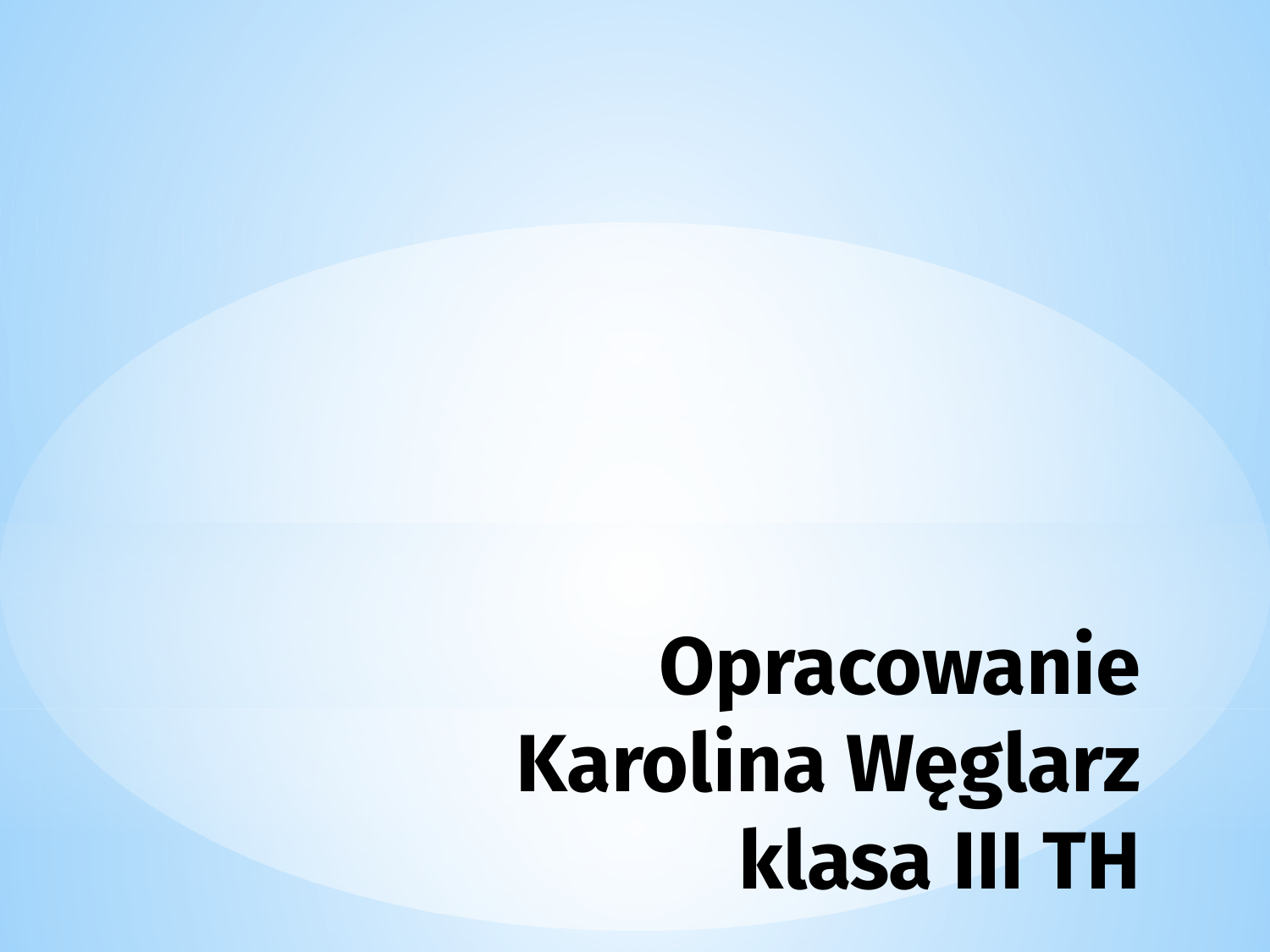

# Opracowanie Karolina Węglarz klasa III TH